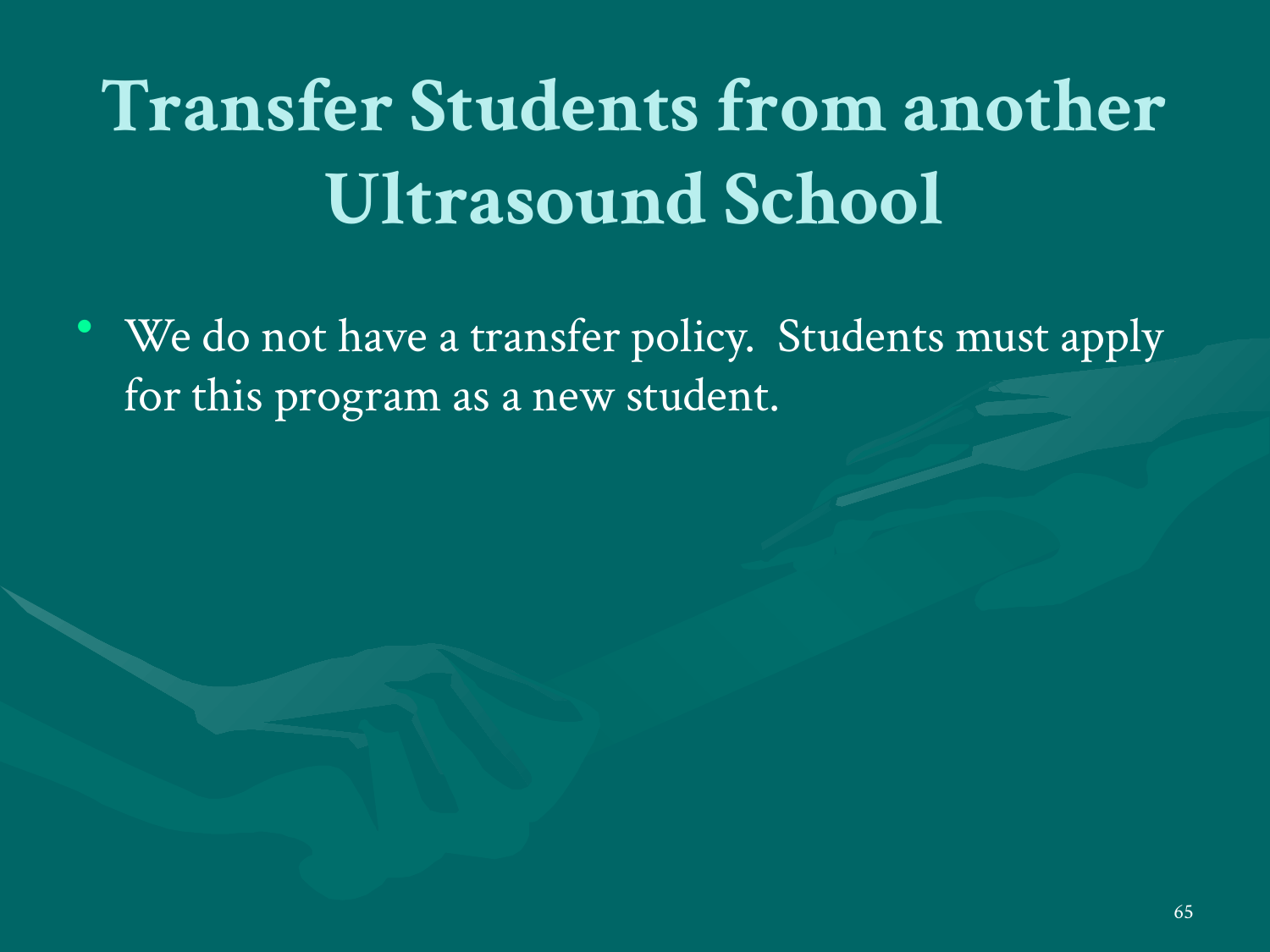

# Transfer Students from another Ultrasound School
We do not have a transfer policy.  Students must apply for this program as a new student.
65